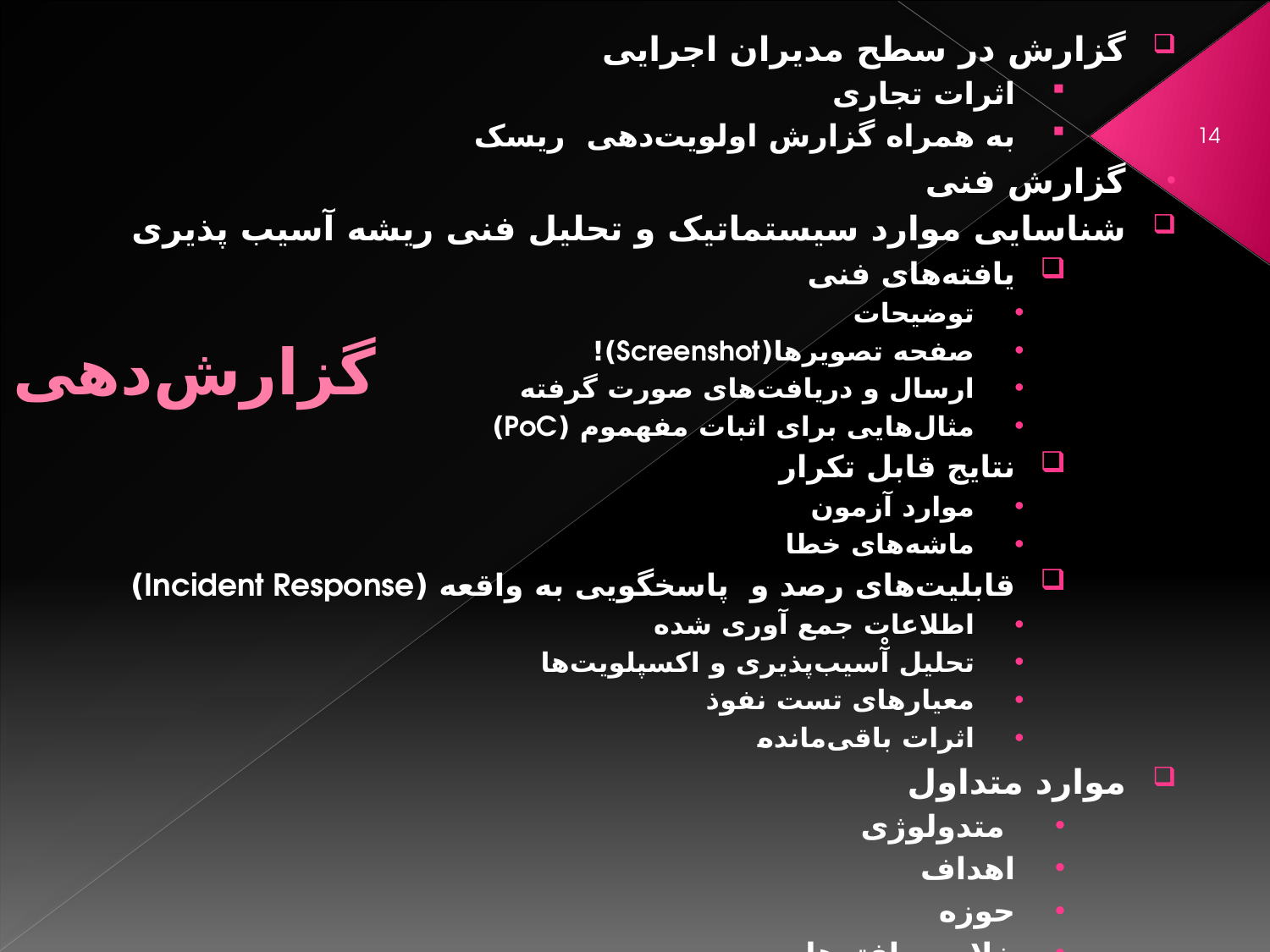

گزارش در سطح مدیران اجرایی
اثرات تجاری
به همراه گزارش اولویت‌دهی  ریسک
گزارش فنی
شناسایی موارد سیستماتیک و تحلیل فنی ریشه آسیب پذیری
یافته‌های فنی
توضیحات
صفحه تصویرها(Screenshot)!
ارسال و دریافت‌های صورت گرفته
مثال‌هایی برای اثبات مفهموم (PoC)
نتایج قابل تکرار
موارد آزمون
ماشه‌های خطا
قابلیت‌های رصد و  پاسخگویی به واقعه (Incident Response)
اطلاعات جمع آوری شده
تحلیل آْسیب‌پذیری و اکسپلویت‌ها
معیارهای تست نفوذ
اثرات باقی‌مانده
موارد متداول
 متدولوژی
اهداف
حوزه
خلاصه یافته‌ها
پیوستی از اولویت‌بندی ریسک

14
# گزارش‌دهی